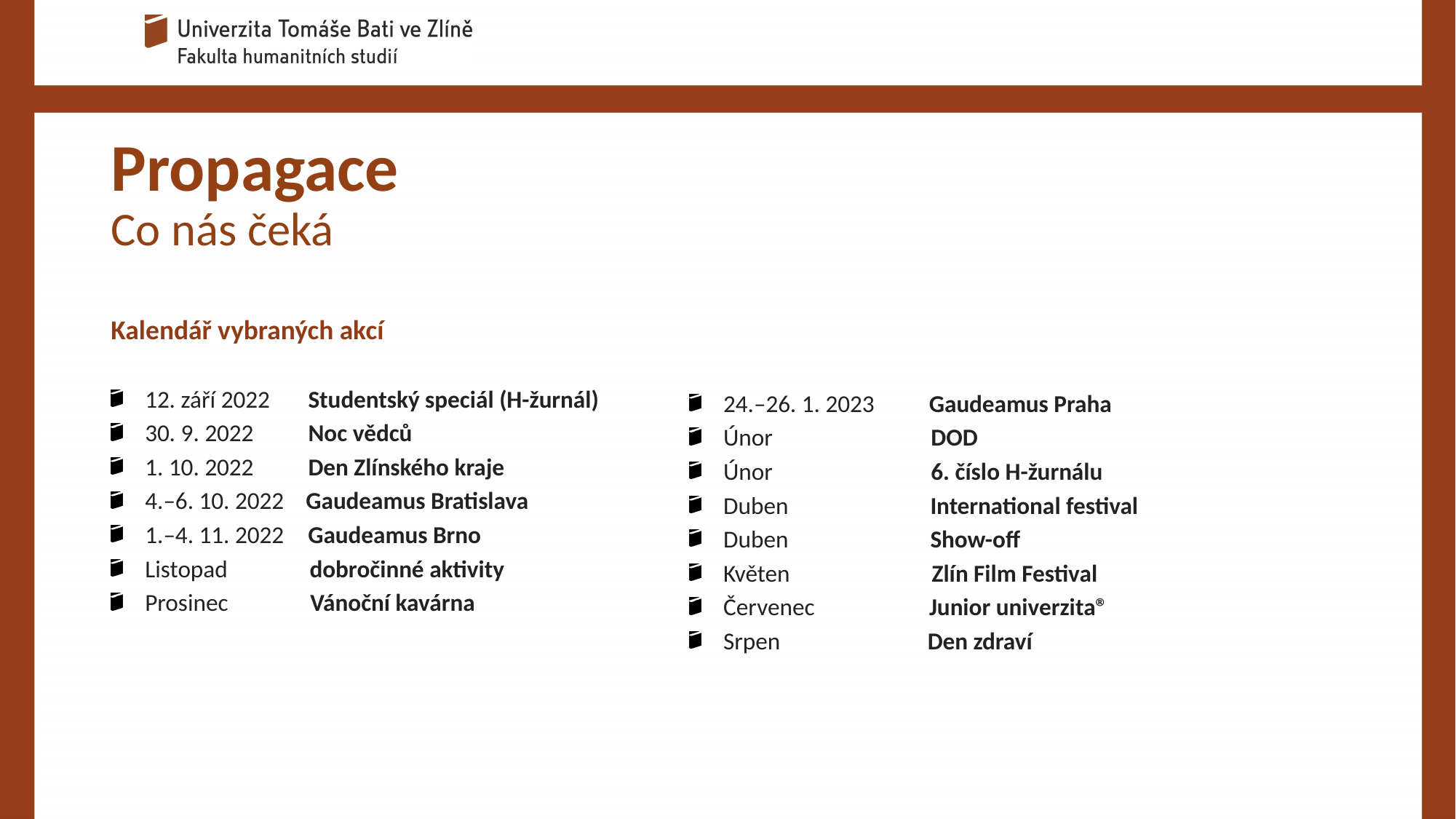

# Propagace Co nás čeká
Kalendář vybraných akcí

12. září 2022       Studentský speciál (H-žurnál)
30. 9. 2022          Noc vědců
1. 10. 2022          Den Zlínského kraje
4.–6. 10. 2022    Gaudeamus Bratislava
1.–4. 11. 2022     Gaudeamus Brno
Listopad               dobročinné aktivity
Prosinec               Vánoční kavárna

24.–26. 1. 2023          Gaudeamus Praha
Únor                             DOD
Únor                             6. číslo H-žurnálu
Duben                          International festival
Duben                          Show-off
Květen                          Zlín Film Festival
Červenec                     Junior univerzita®
Srpen                           Den zdraví